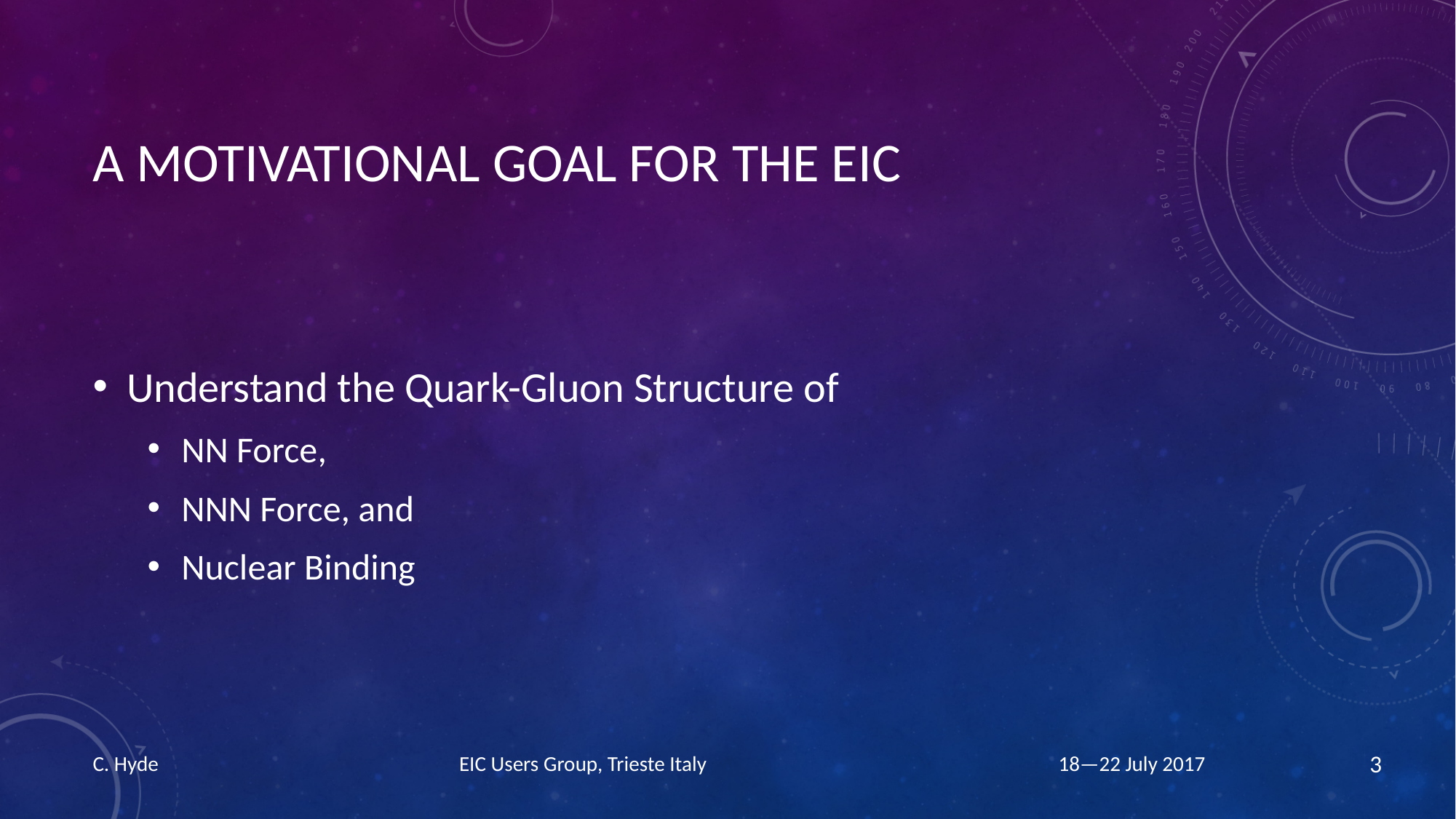

# A Motivational Goal for the EIC
Understand the Quark-Gluon Structure of
NN Force,
NNN Force, and
Nuclear Binding
C. Hyde	EIC Users Group, Trieste Italy
18—22 July 2017
3